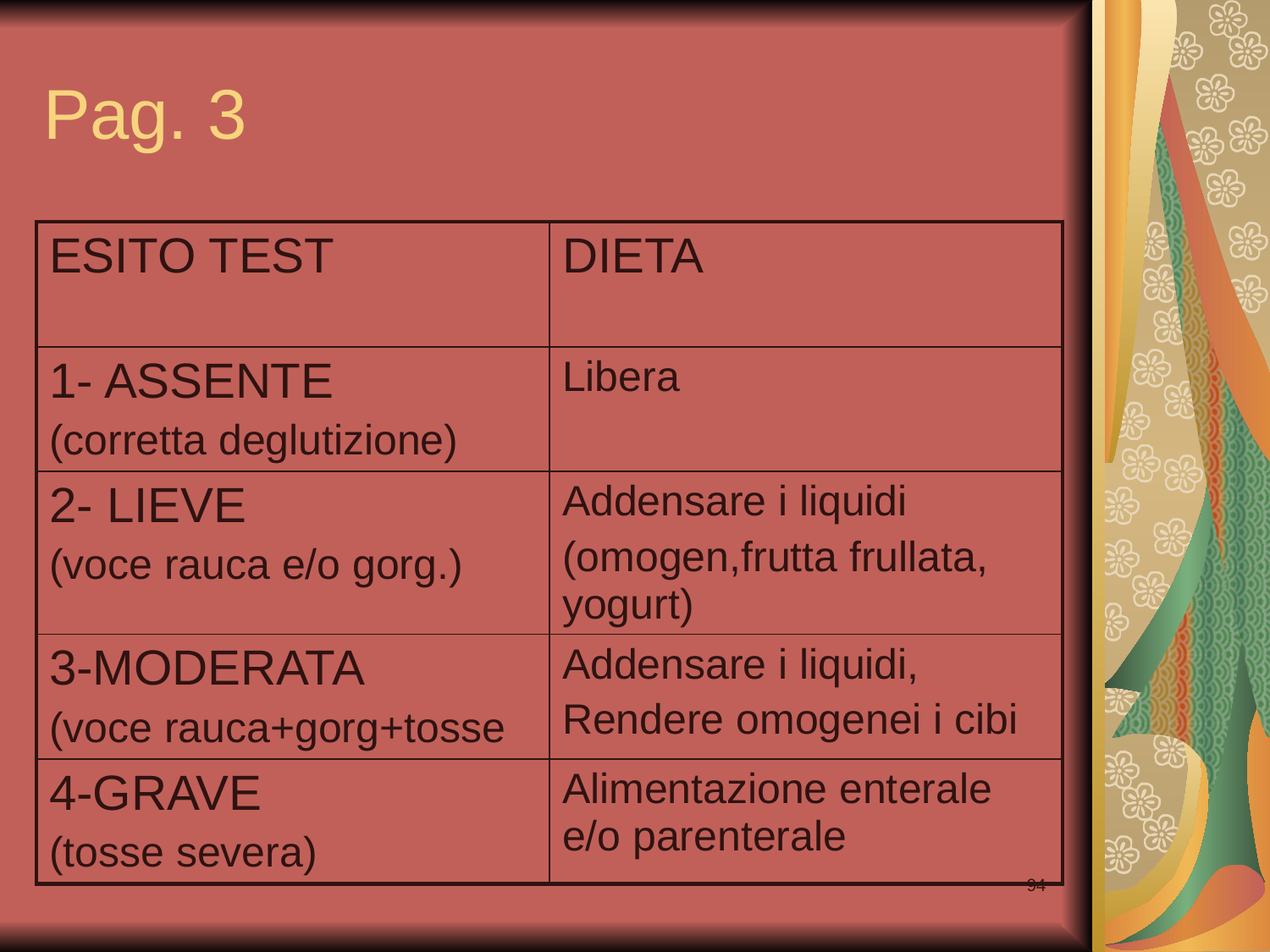

# Pag. 3
| ESITO TEST | DIETA |
| --- | --- |
| 1- ASSENTE (corretta deglutizione) | Libera |
| 2- LIEVE (voce rauca e/o gorg.) | Addensare i liquidi (omogen,frutta frullata, yogurt) |
| 3-MODERATA (voce rauca+gorg+tosse | Addensare i liquidi, Rendere omogenei i cibi |
| 4-GRAVE (tosse severa) | Alimentazione enterale e/o parenterale |
94